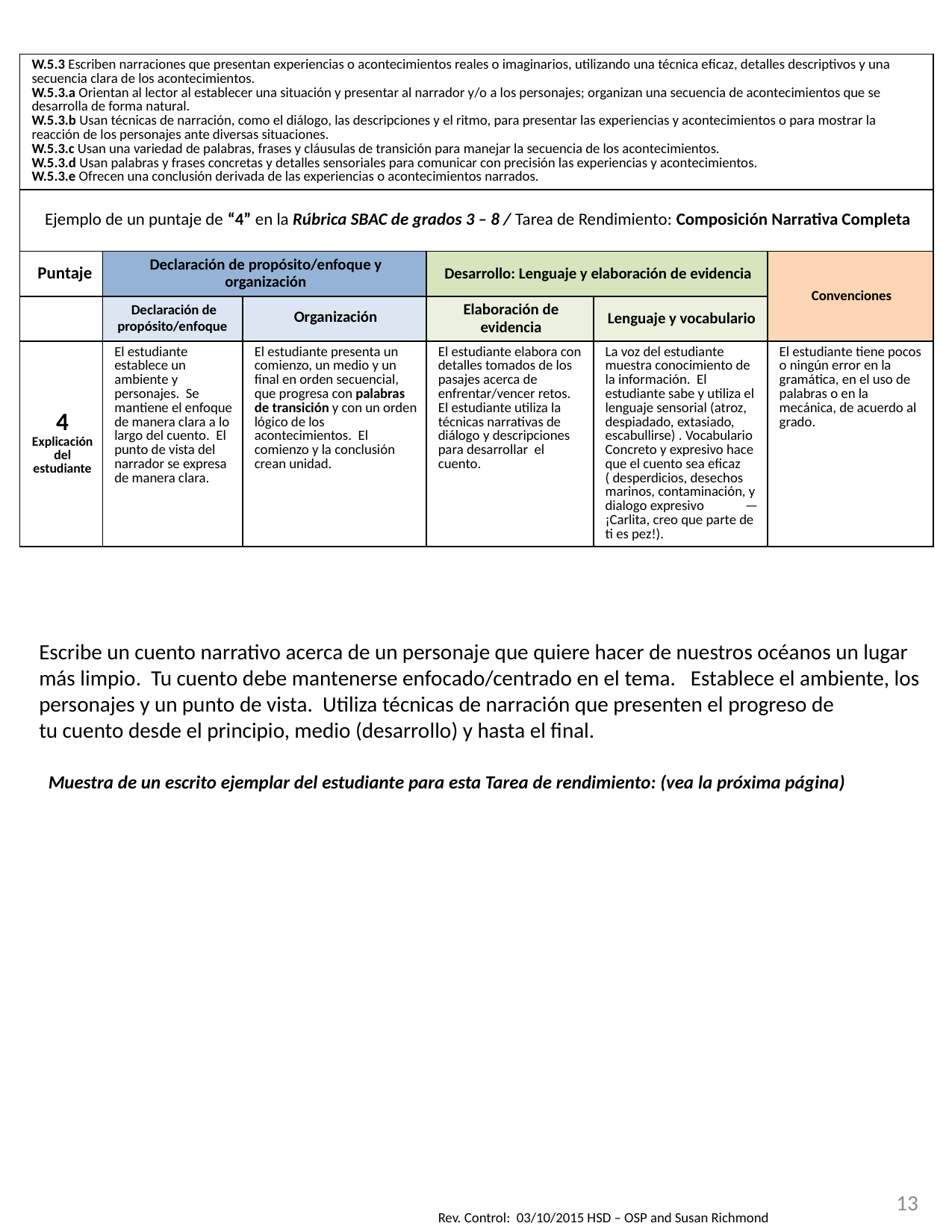

| W.5.3 Escriben narraciones que presentan experiencias o acontecimientos reales o imaginarios, utilizando una técnica eficaz, detalles descriptivos y una secuencia clara de los acontecimientos. W.5.3.a Orientan al lector al establecer una situación y presentar al narrador y/o a los personajes; organizan una secuencia de acontecimientos que se desarrolla de forma natural. W.5.3.b Usan técnicas de narración, como el diálogo, las descripciones y el ritmo, para presentar las experiencias y acontecimientos o para mostrar la reacción de los personajes ante diversas situaciones. W.5.3.c Usan una variedad de palabras, frases y cláusulas de transición para manejar la secuencia de los acontecimientos. W.5.3.d Usan palabras y frases concretas y detalles sensoriales para comunicar con precisión las experiencias y acontecimientos. W.5.3.e Ofrecen una conclusión derivada de las experiencias o acontecimientos narrados. |  |  |  |  |  |
| --- | --- | --- | --- | --- | --- |
| Ejemplo de un puntaje de “4” en la Rúbrica SBAC de grados 3 – 8 / Tarea de Rendimiento: Composición Narrativa Completa |  |  |  |  |  |
| Puntaje | Declaración de propósito/enfoque y organización |  | Desarrollo: Lenguaje y elaboración de evidencia |  | Convenciones |
|  | Declaración de propósito/enfoque | Organización | Elaboración de evidencia | Lenguaje y vocabulario |  |
| 4 Explicación del estudiante | El estudiante establece un ambiente y personajes. Se mantiene el enfoque de manera clara a lo largo del cuento. El punto de vista del narrador se expresa de manera clara. | El estudiante presenta un comienzo, un medio y un final en orden secuencial, que progresa con palabras de transición y con un orden lógico de los acontecimientos. El comienzo y la conclusión crean unidad. | El estudiante elabora con detalles tomados de los pasajes acerca de enfrentar/vencer retos. El estudiante utiliza la técnicas narrativas de diálogo y descripciones para desarrollar el cuento. | La voz del estudiante muestra conocimiento de la información. El estudiante sabe y utiliza el lenguaje sensorial (atroz, despiadado, extasiado, escabullirse) . Vocabulario Concreto y expresivo hace que el cuento sea eficaz ( desperdicios, desechos marinos, contaminación, y dialogo expresivo —¡Carlita, creo que parte de ti es pez!). | El estudiante tiene pocos o ningún error en la gramática, en el uso de palabras o en la mecánica, de acuerdo al grado. |
Escribe un cuento narrativo acerca de un personaje que quiere hacer de nuestros océanos un lugar más limpio.  Tu cuento debe mantenerse enfocado/centrado en el tema.   Establece el ambiente, los personajes y un punto de vista.  Utiliza técnicas de narración que presenten el progreso de
tu cuento desde el principio, medio (desarrollo) y hasta el final.
Muestra de un escrito ejemplar del estudiante para esta Tarea de rendimiento: (vea la próxima página)
13